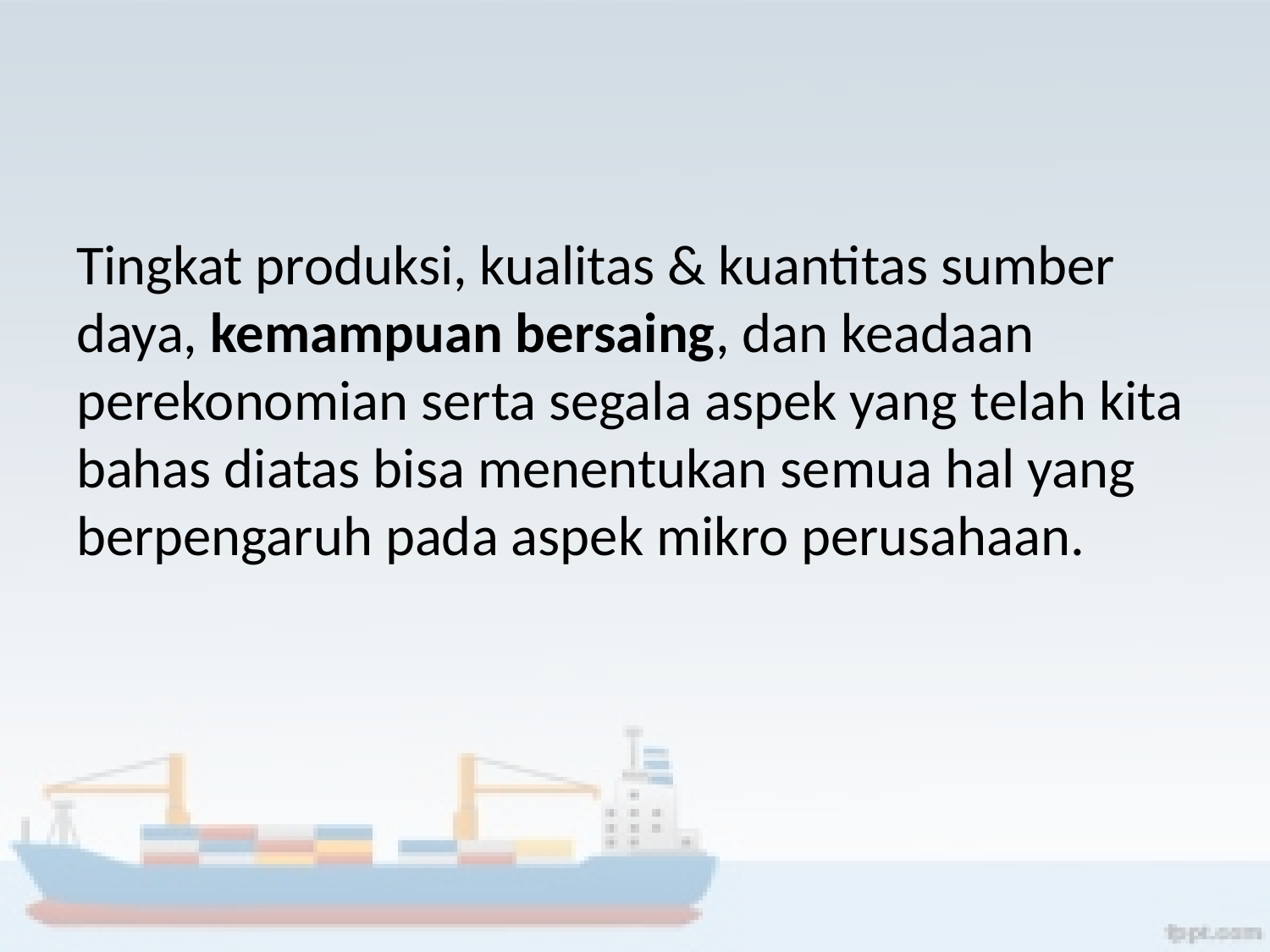

#
Tingkat produksi, kualitas & kuantitas sumber daya, kemampuan bersaing, dan keadaan perekonomian serta segala aspek yang telah kita bahas diatas bisa menentukan semua hal yang berpengaruh pada aspek mikro perusahaan.